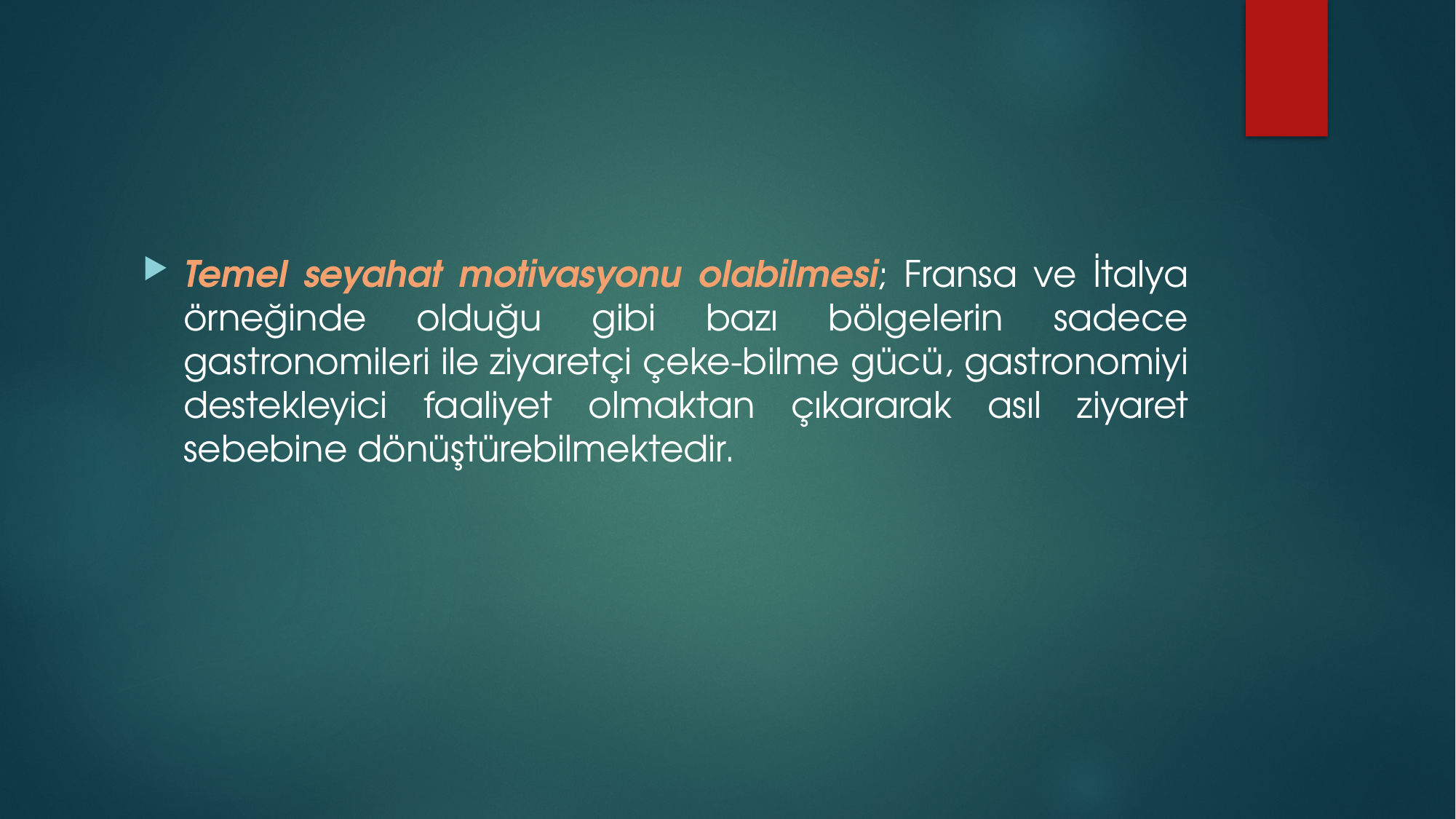

#
Temel seyahat motivasyonu olabilmesi; Fransa ve İtalya örneğinde olduğu gibi bazı bölgelerin sadece gastronomileri ile ziyaretçi çeke-bilme gücü, gastronomiyi destekleyici faaliyet olmaktan çıkararak asıl ziyaret sebebine dönüştürebilmektedir.